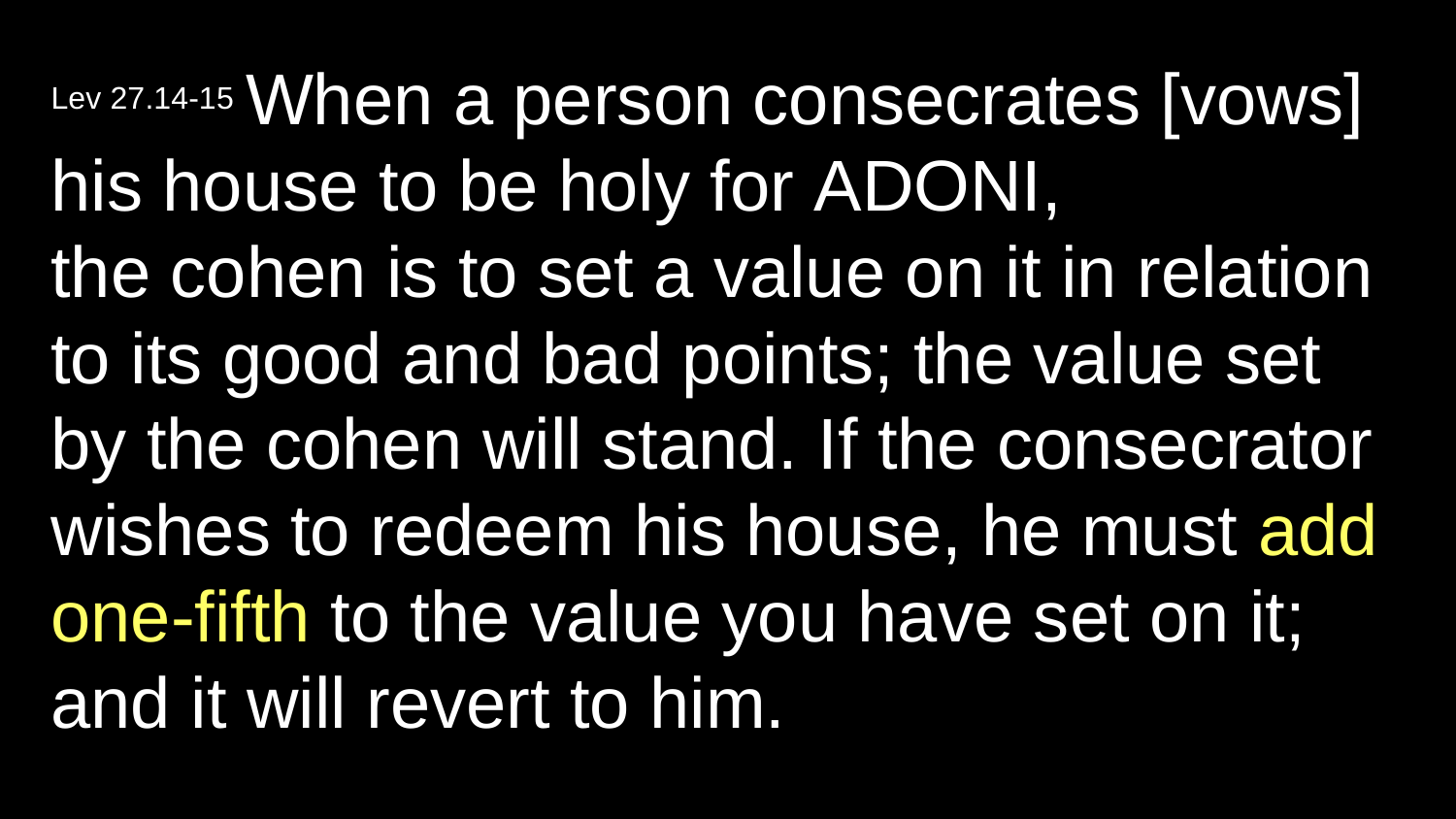

Lev 27.14-15 When a person consecrates [vows] his house to be holy for Adoni, the cohen is to set a value on it in relation to its good and bad points; the value set by the cohen will stand. If the consecrator wishes to redeem his house, he must add one-fifth to the value you have set on it; and it will revert to him.